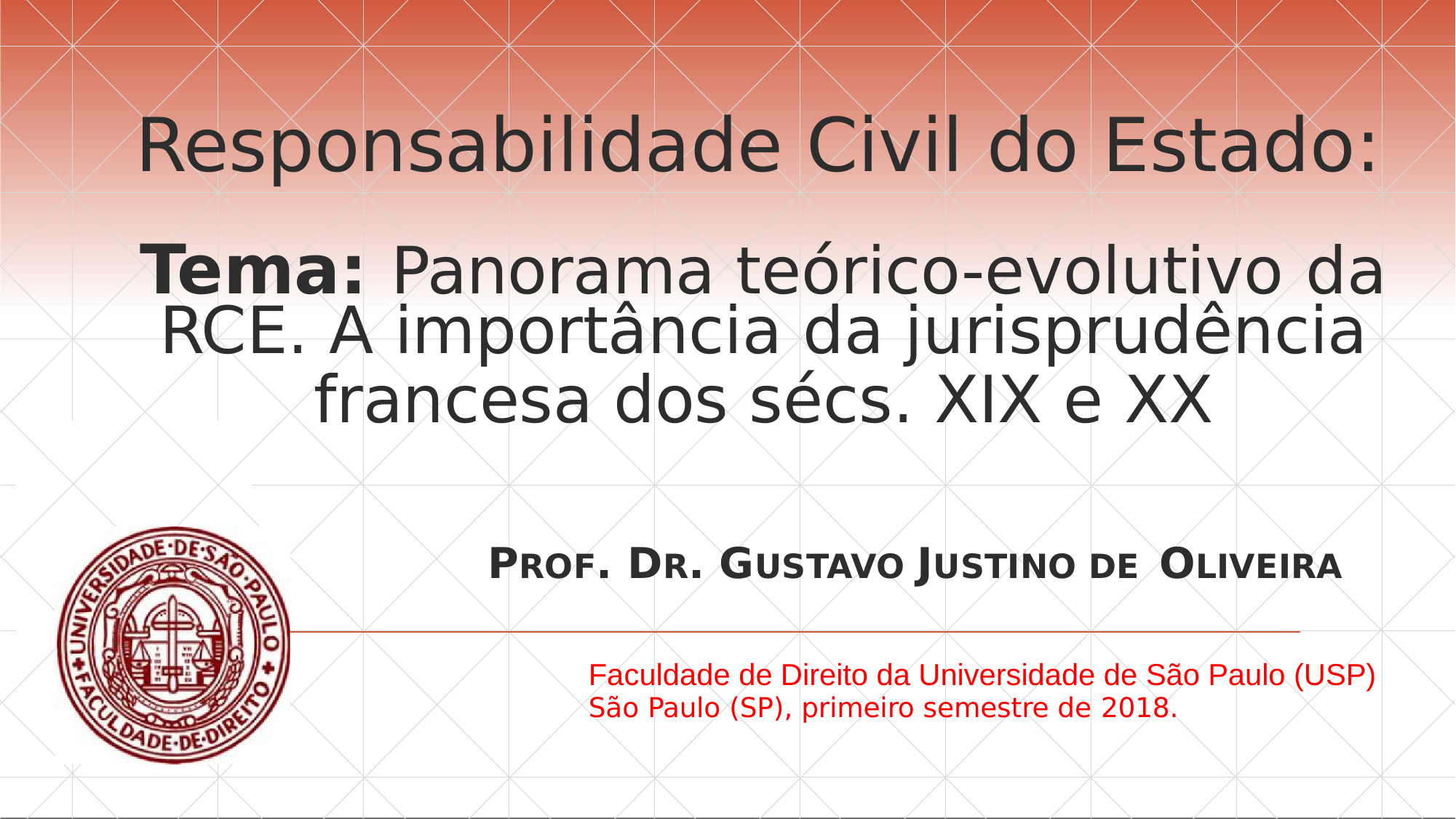

# Responsabilidade Civil do Estado:

Tema: Panorama teórico-evolutivo da
RCE. A importância da jurisprudência
francesa dos sécs. XIX e XX

PROF. DR. GUSTAVO JUSTINO DE OLIVEIRA

Faculdade de Direito da Universidade de São Paulo (USP)
São Paulo (SP), primeiro semestre de 2018.